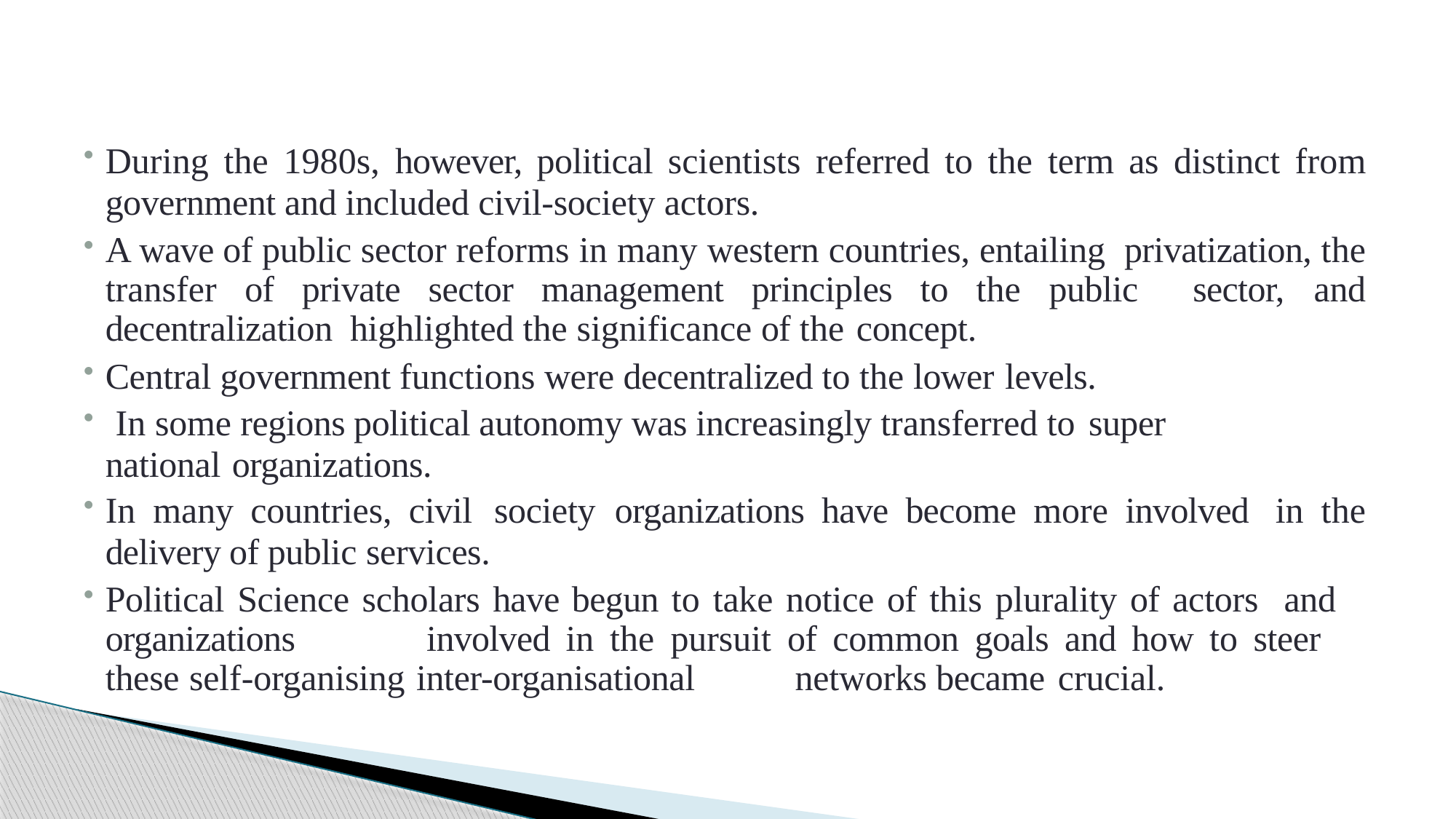

During the 1980s, however, political scientists referred to the term as distinct from government and included civil-society actors.
A wave of public sector reforms in many western countries, entailing  privatization, the transfer of private sector management principles to the public  sector, and decentralization  highlighted the significance of the concept.
Central government functions were decentralized to the lower levels.
In some regions political autonomy was increasingly transferred to super
national organizations.
In many countries, civil society organizations have become more involved in the delivery of public services.
Political Science scholars have begun to take notice of this plurality of actors  and organizations	involved in the pursuit of common goals and how to steer  these self-organising inter-organisational	networks became crucial.